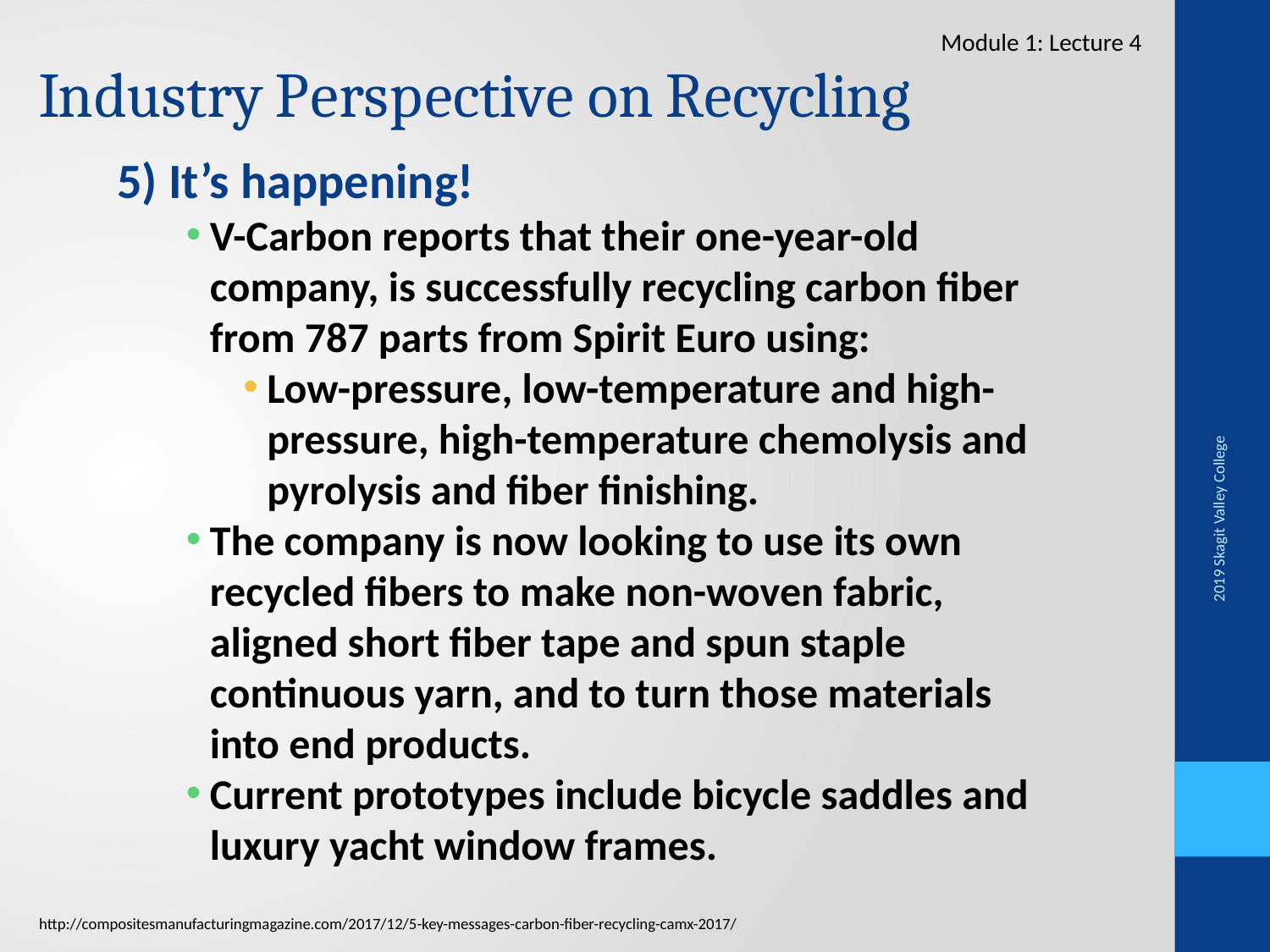

# Industry Perspective on Recycling
Module 1: Lecture 4
5) It’s happening!
V-Carbon reports that their one-year-old company, is successfully recycling carbon fiber from 787 parts from Spirit Euro using:
Low-pressure, low-temperature and high-pressure, high-temperature chemolysis and pyrolysis and fiber finishing.
The company is now looking to use its own recycled fibers to make non-woven fabric, aligned short fiber tape and spun staple continuous yarn, and to turn those materials into end products.
Current prototypes include bicycle saddles and luxury yacht window frames.
2019 Skagit Valley College
http://compositesmanufacturingmagazine.com/2017/12/5-key-messages-carbon-fiber-recycling-camx-2017/